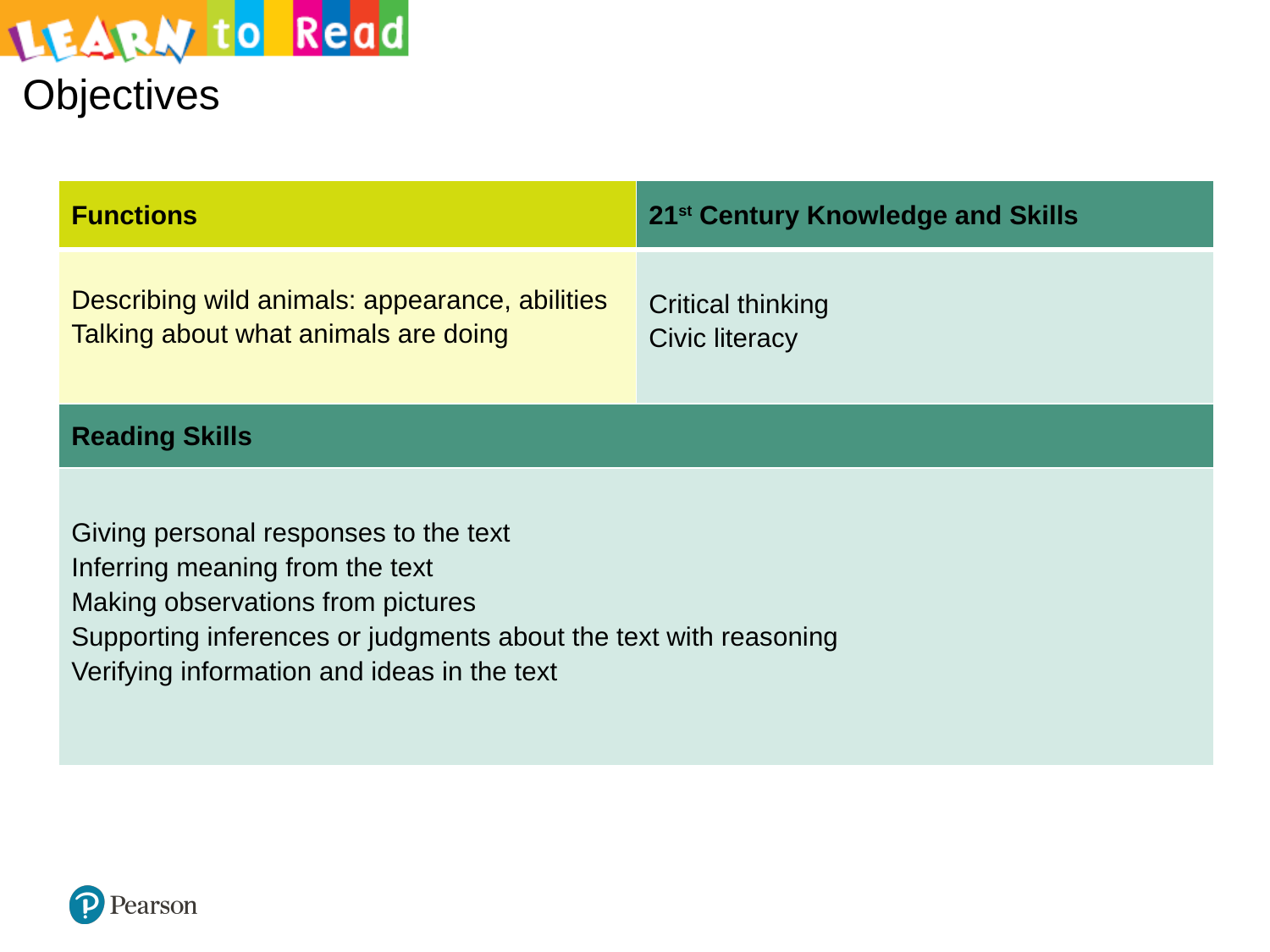

| Functions | 21st Century Knowledge and Skills |
| --- | --- |
| Describing wild animals: appearance, abilities Talking about what animals are doing | Critical thinking Civic literacy |
| Reading Skills |  |
| Giving personal responses to the text Inferring meaning from the text Making observations from pictures Supporting inferences or judgments about the text with reasoning Verifying information and ideas in the text |  |